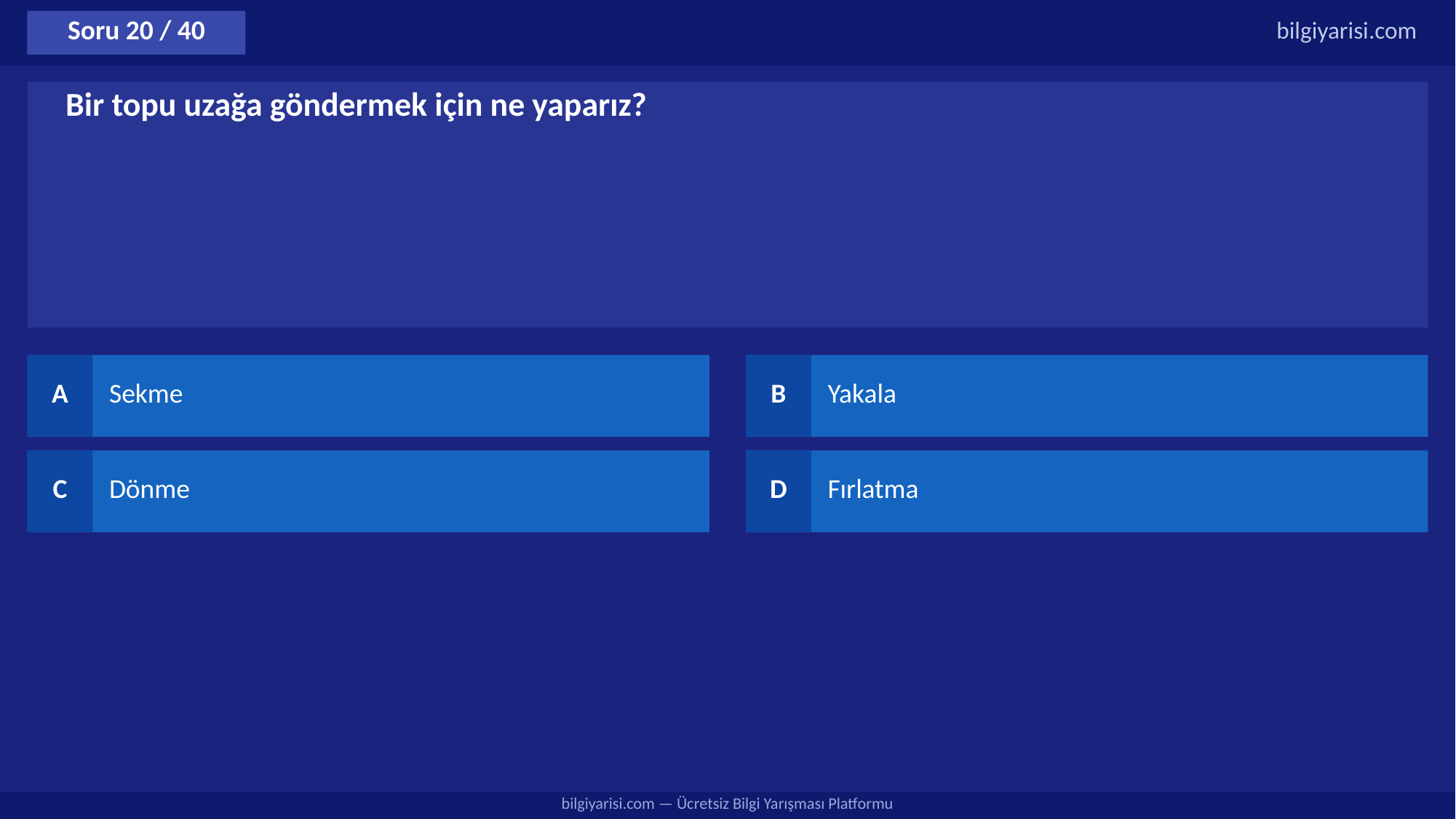

Soru 20 / 40
bilgiyarisi.com

Bir topu uzağa göndermek için ne yaparız?

A
Sekme

B
Yakala

C
Dönme

D
Fırlatma
bilgiyarisi.com — Ücretsiz Bilgi Yarışması Platformu